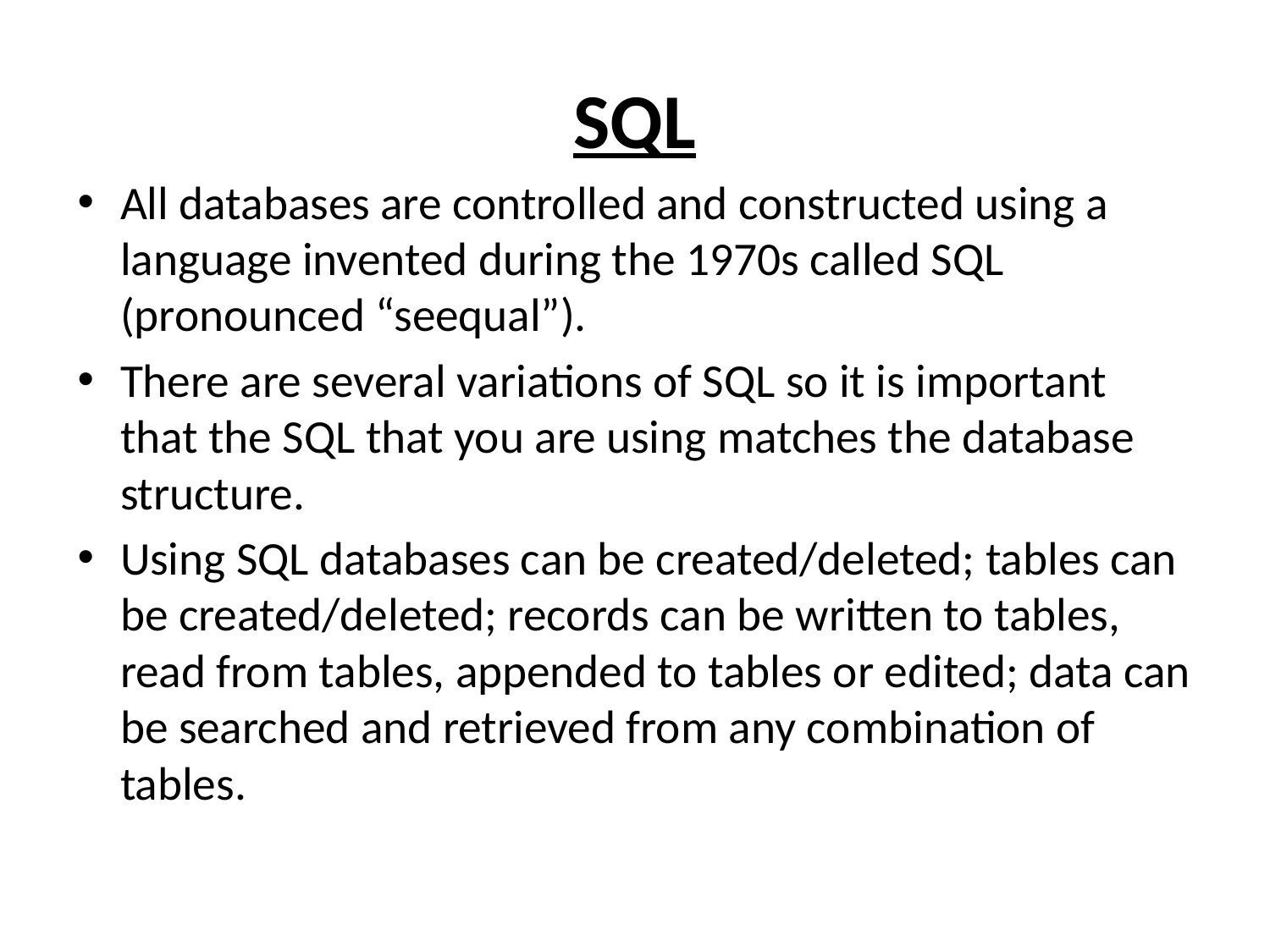

# SQL
All databases are controlled and constructed using a language invented during the 1970s called SQL (pronounced “seequal”).
There are several variations of SQL so it is important that the SQL that you are using matches the database structure.
Using SQL databases can be created/deleted; tables can be created/deleted; records can be written to tables, read from tables, appended to tables or edited; data can be searched and retrieved from any combination of tables.